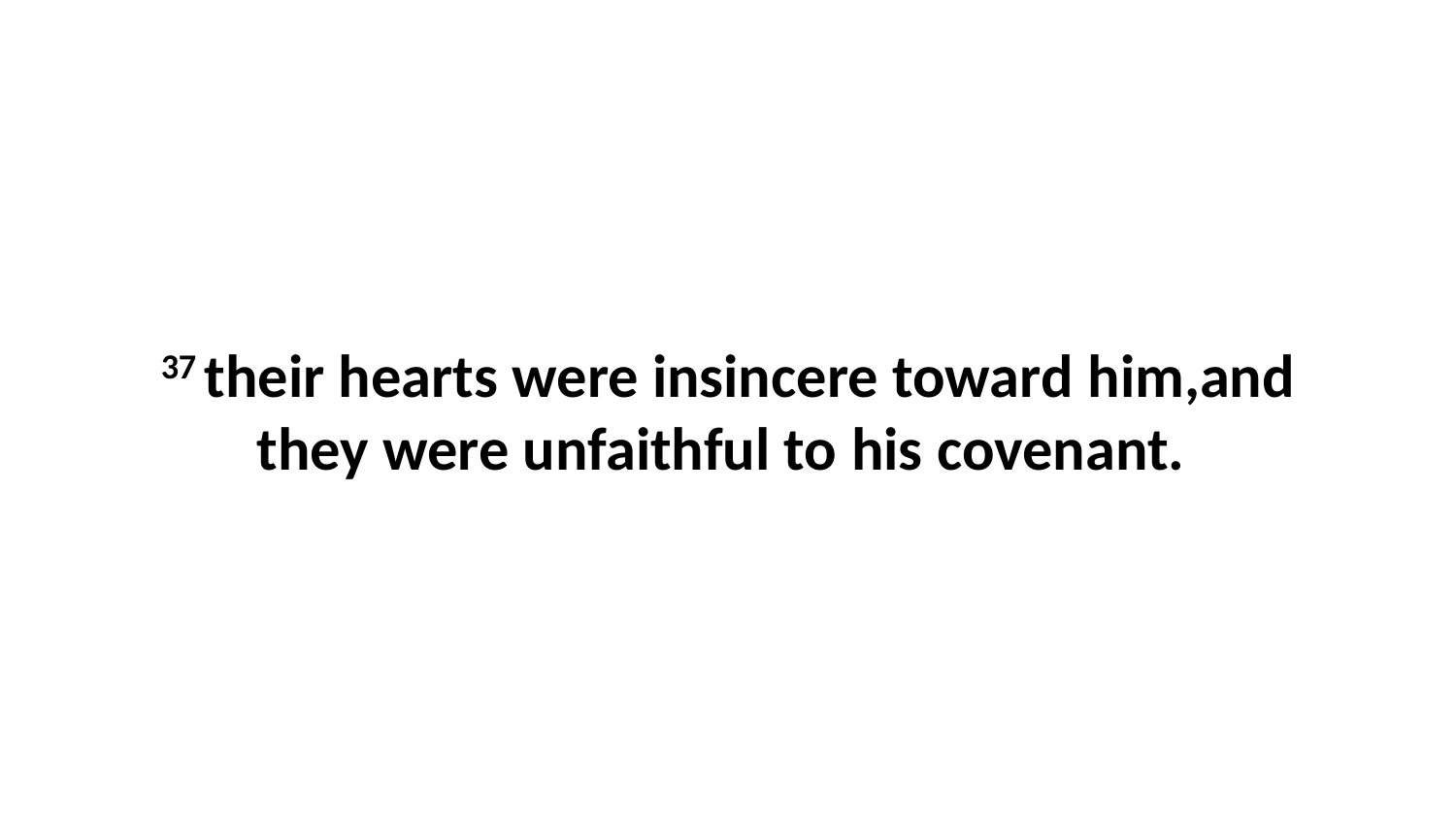

37 their hearts were insincere toward him,and they were unfaithful to his covenant.